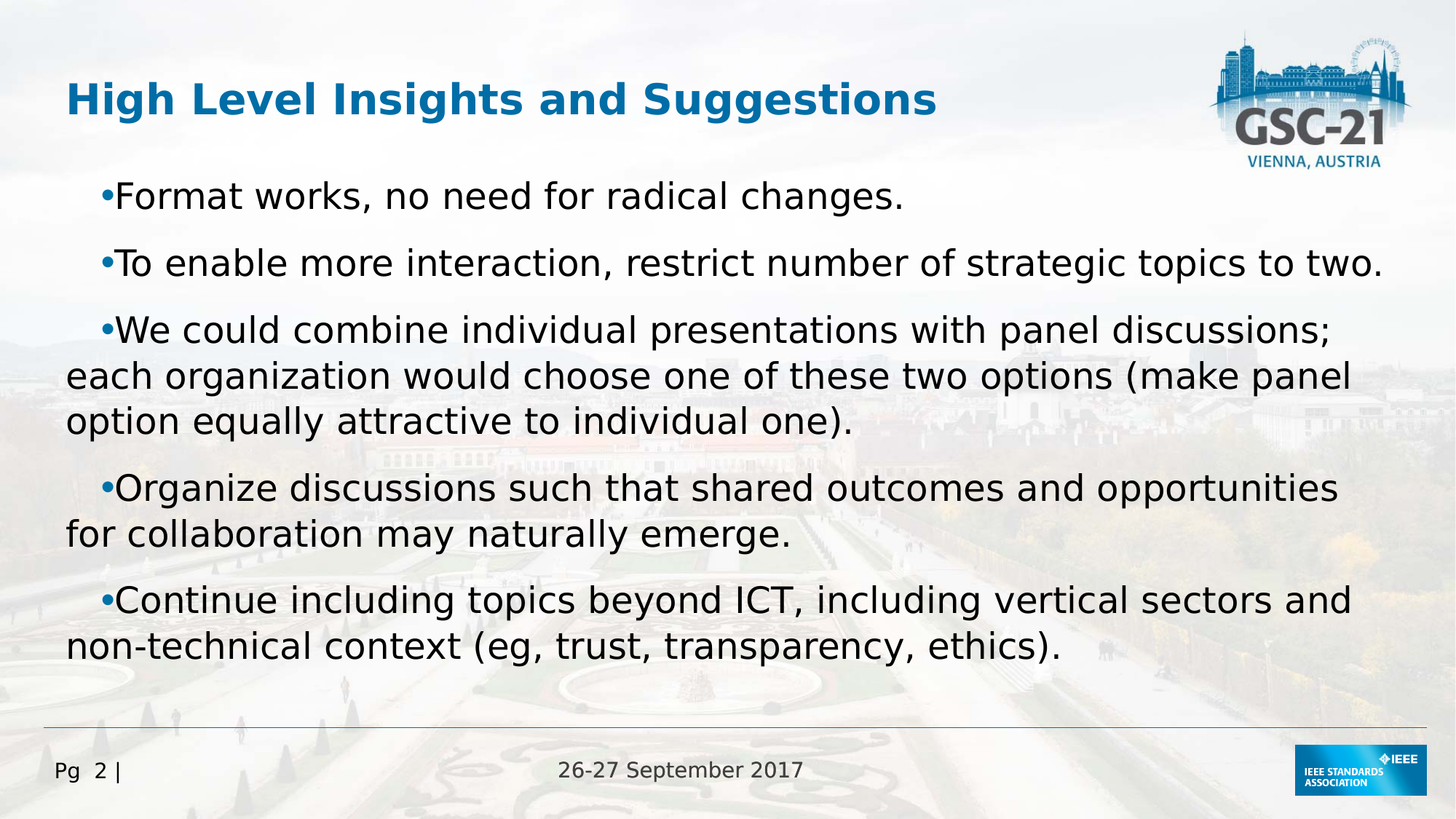

High Level Insights and Suggestions
Format works, no need for radical changes.
To enable more interaction, restrict number of strategic topics to two.
We could combine individual presentations with panel discussions; each organization would choose one of these two options (make panel option equally attractive to individual one).
Organize discussions such that shared outcomes and opportunities for collaboration may naturally emerge.
Continue including topics beyond ICT, including vertical sectors and non-technical context (eg, trust, transparency, ethics).

Pg  2 |